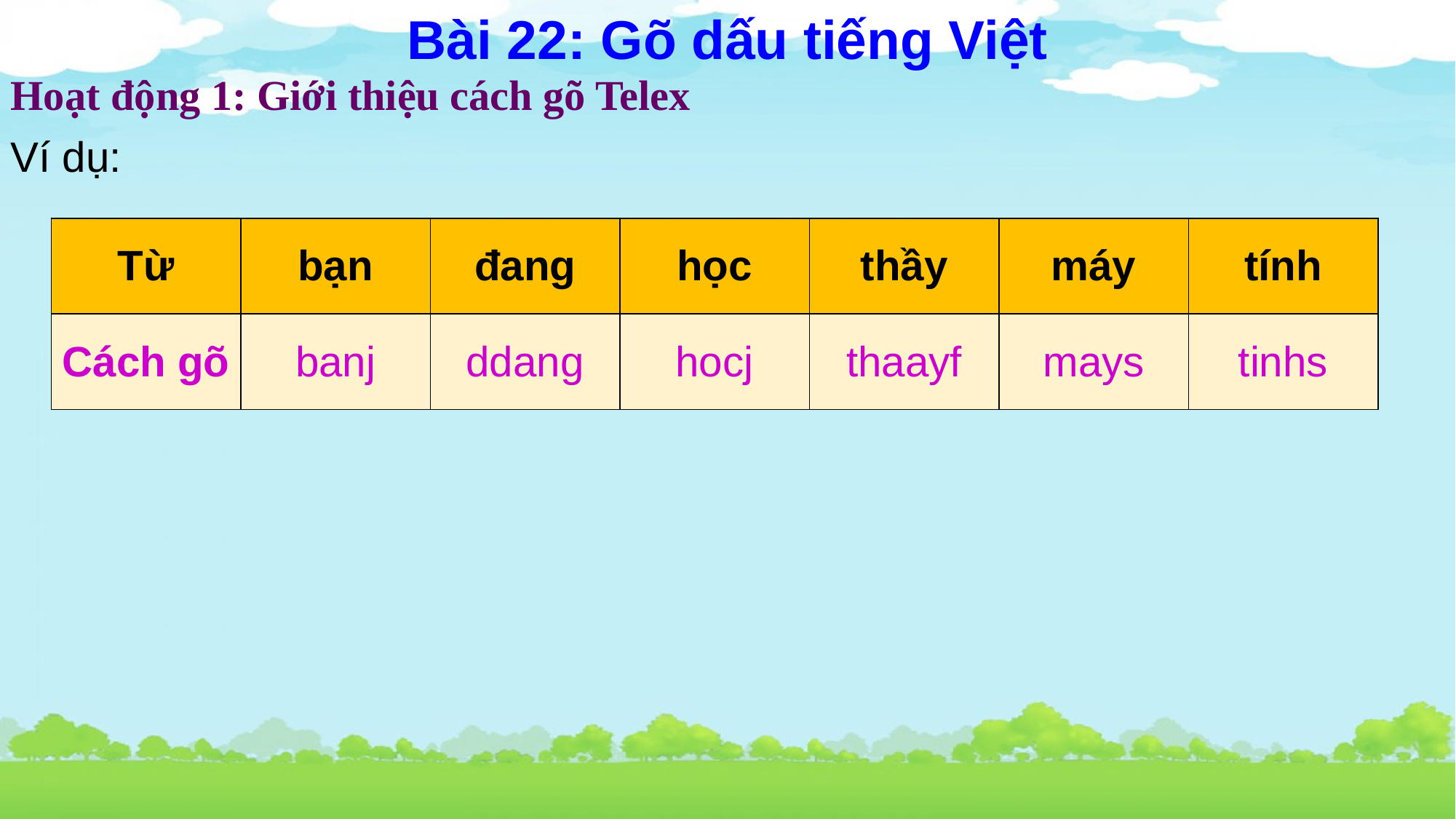

# Bài 22: Gõ dấu tiếng Việt
Hoạt động 1: Giới thiệu cách gõ Telex
Ví dụ:
| Từ | bạn | đang | học | thầy | máy | tính |
| --- | --- | --- | --- | --- | --- | --- |
| Cách gõ | banj | ddang | hocj | thaayf | mays | tinhs |